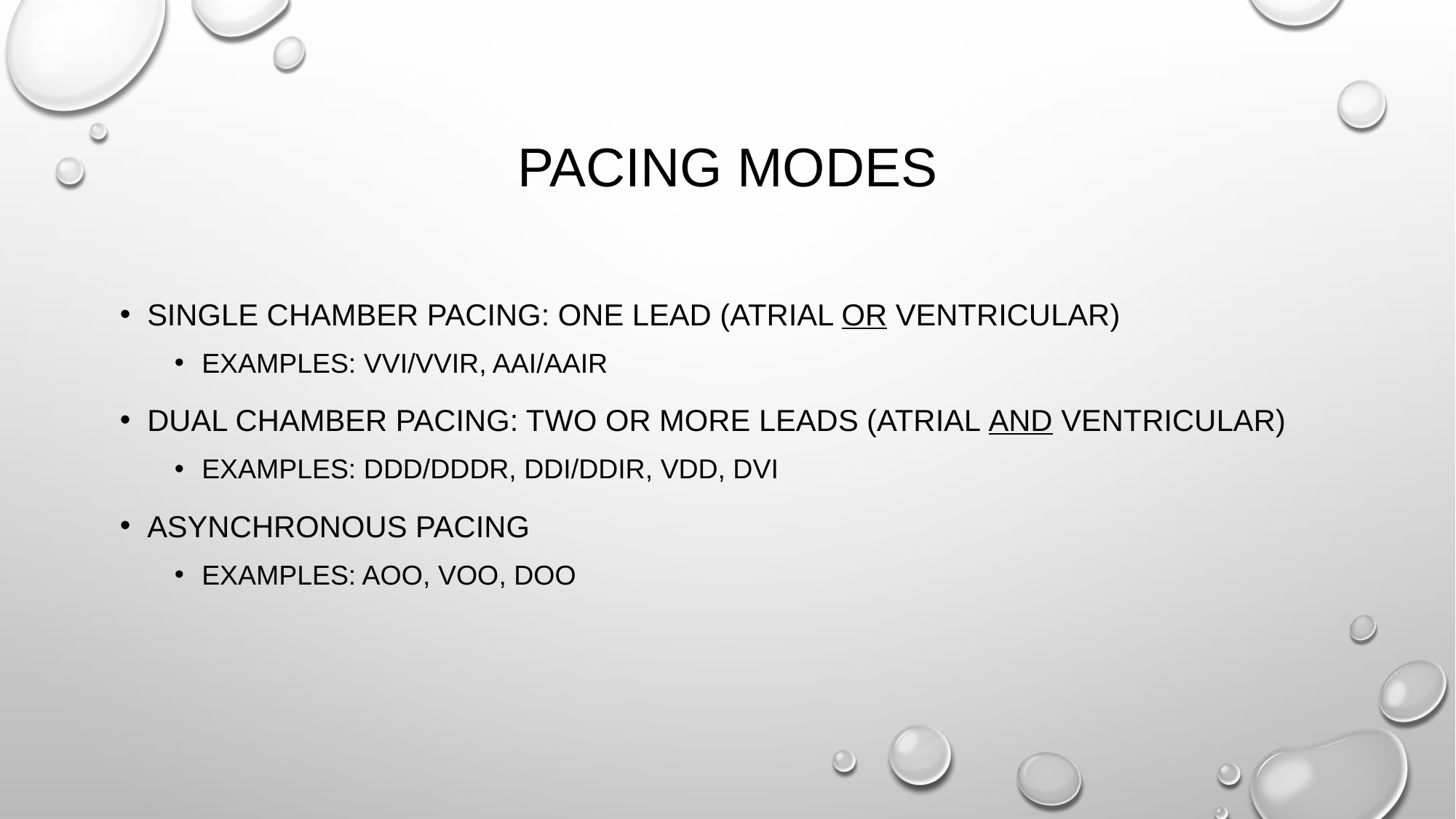

# pacing modes
Single Chamber pacing: one lead (atrial or ventricular)
Examples: vvi/vvir, aai/aair
Dual chamber pacing: two or more leads (atrial and ventricular)
Examples: ddd/dddr, ddi/ddir, vdd, dvi
Asynchronous pacing
Examples: aoo, voo, doo